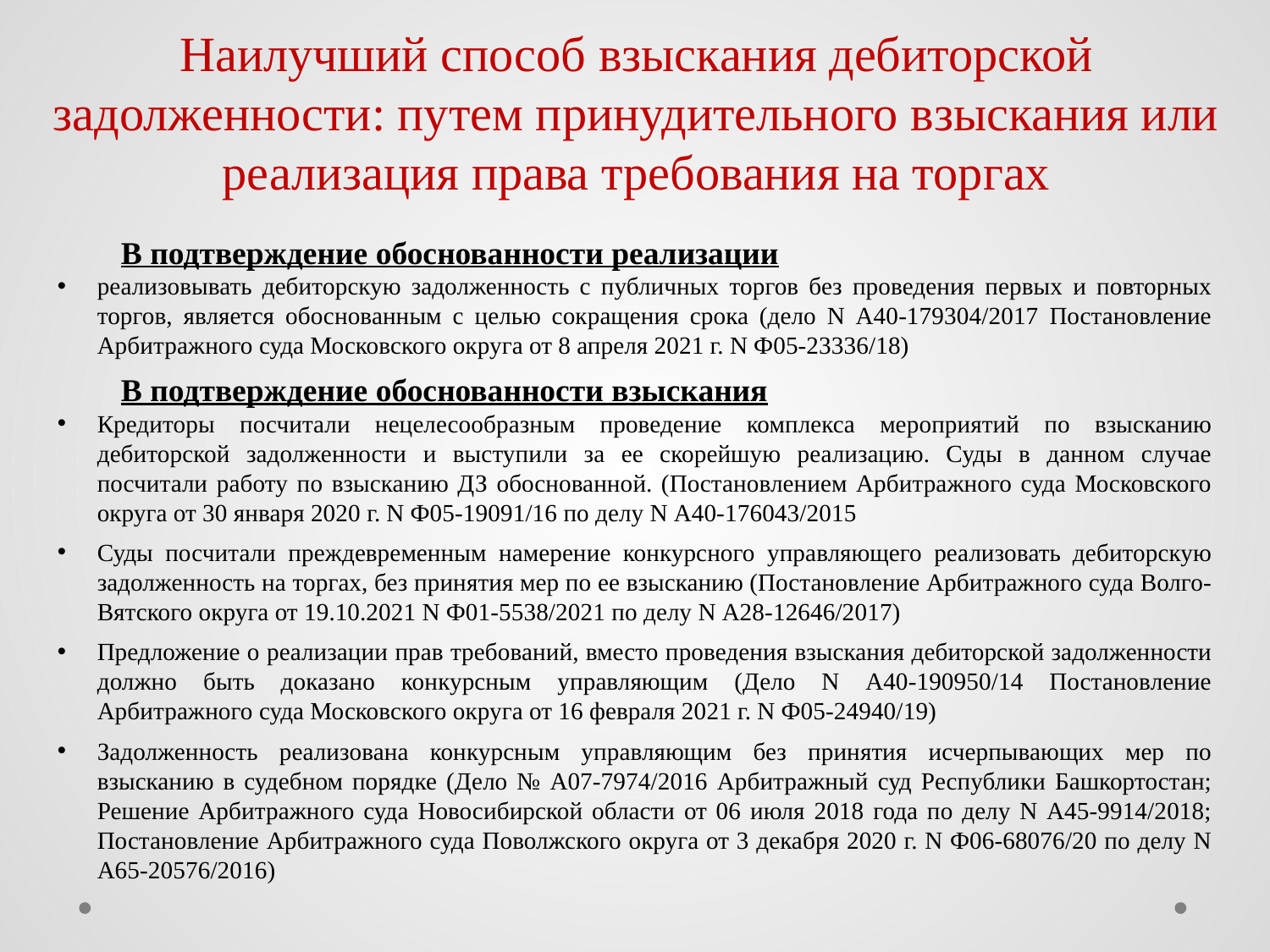

Наилучший способ взыскания дебиторской задолженности: путем принудительного взыскания или реализация права требования на торгах
В подтверждение обоснованности реализации
реализовывать дебиторскую задолженность с публичных торгов без проведения первых и повторных торгов, является обоснованным с целью сокращения срока (дело N А40-179304/2017 Постановление Арбитражного суда Московского округа от 8 апреля 2021 г. N Ф05-23336/18)
В подтверждение обоснованности взыскания
Кредиторы посчитали нецелесообразным проведение комплекса мероприятий по взысканию дебиторской задолженности и выступили за ее скорейшую реализацию. Суды в данном случае посчитали работу по взысканию ДЗ обоснованной. (Постановлением Арбитражного суда Московского округа от 30 января 2020 г. N Ф05-19091/16 по делу N А40-176043/2015
Суды посчитали преждевременным намерение конкурсного управляющего реализовать дебиторскую задолженность на торгах, без принятия мер по ее взысканию (Постановление Арбитражного суда Волго-Вятского округа от 19.10.2021 N Ф01-5538/2021 по делу N А28-12646/2017)
Предложение о реализации прав требований, вместо проведения взыскания дебиторской задолженности должно быть доказано конкурсным управляющим (Дело N А40-190950/14 Постановление Арбитражного суда Московского округа от 16 февраля 2021 г. N Ф05-24940/19)
Задолженность реализована конкурсным управляющим без принятия исчерпывающих мер по взысканию в судебном порядке (Дело № А07-7974/2016 Арбитражный суд Республики Башкортостан; Решение Арбитражного суда Новосибирской области от 06 июля 2018 года по делу N А45-9914/2018; Постановление Арбитражного суда Поволжского округа от 3 декабря 2020 г. N Ф06-68076/20 по делу N А65-20576/2016)